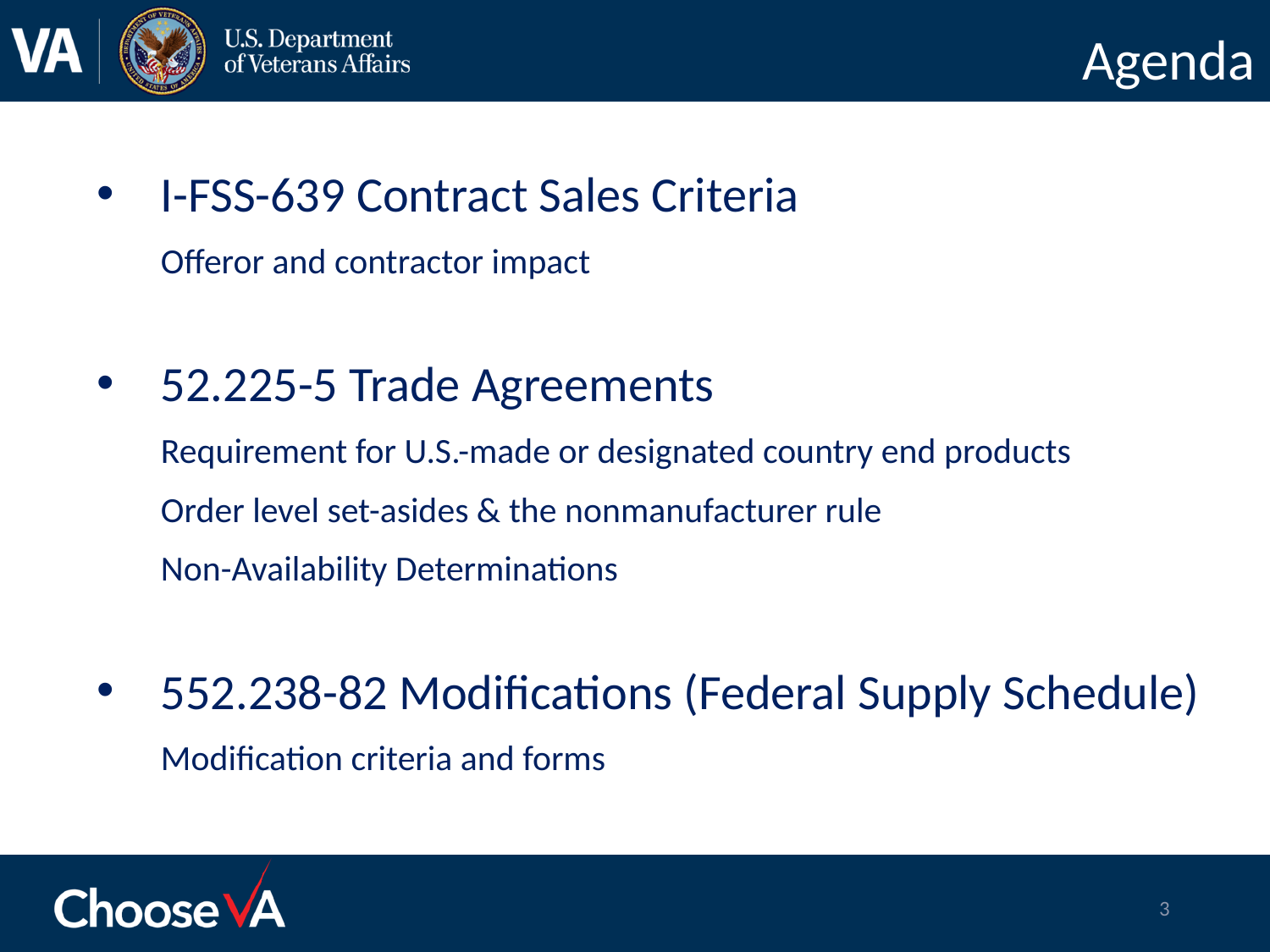

# Agenda
I-FSS-639 Contract Sales Criteria
Offeror and contractor impact
52.225-5 Trade Agreements
Requirement for U.S.-made or designated country end products
Order level set-asides & the nonmanufacturer rule
Non-Availability Determinations
552.238-82 Modifications (Federal Supply Schedule)
Modification criteria and forms
3